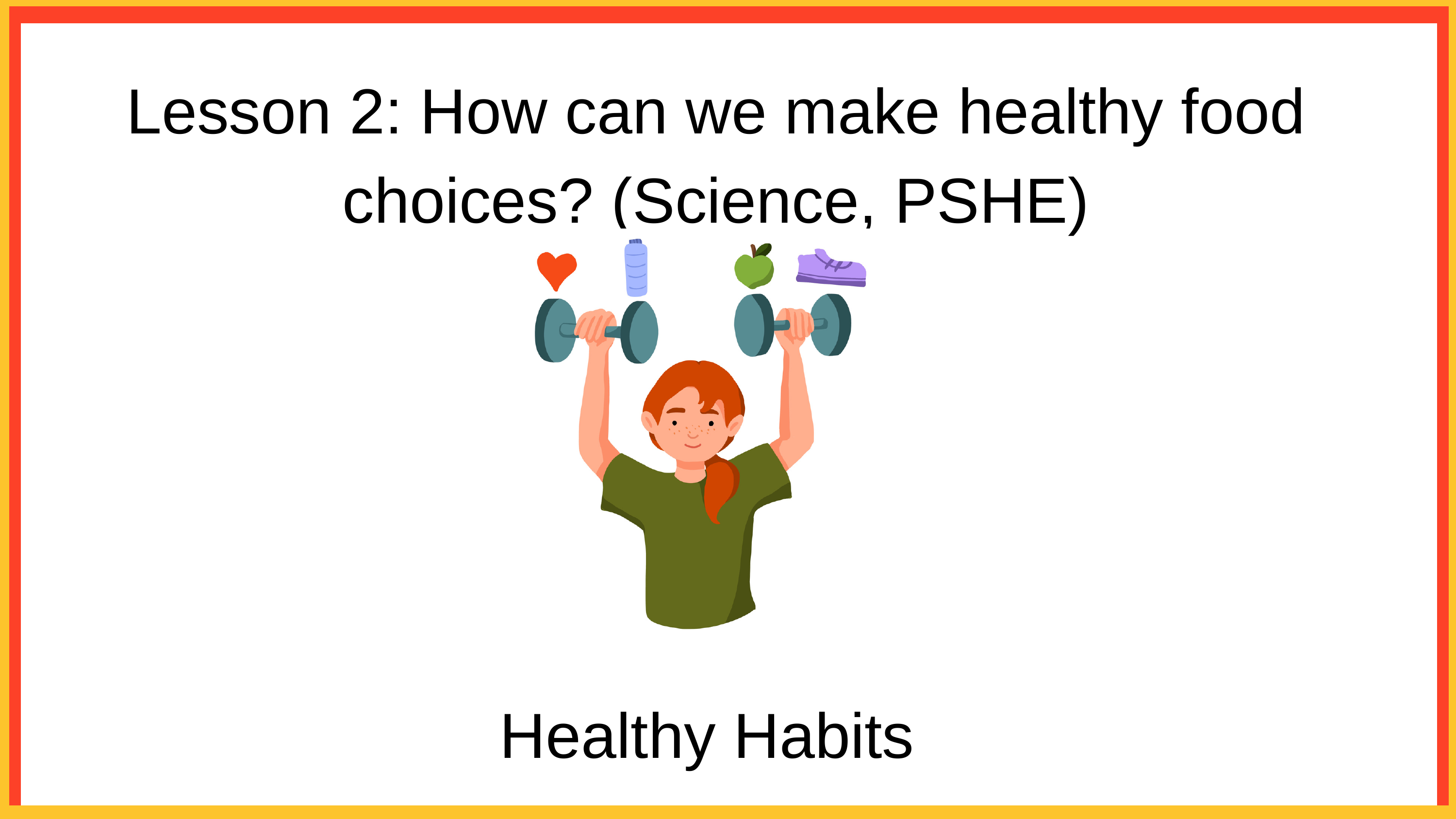

Lesson 2: How can we make healthy food choices? (Science, PSHE)

Healthy Habits